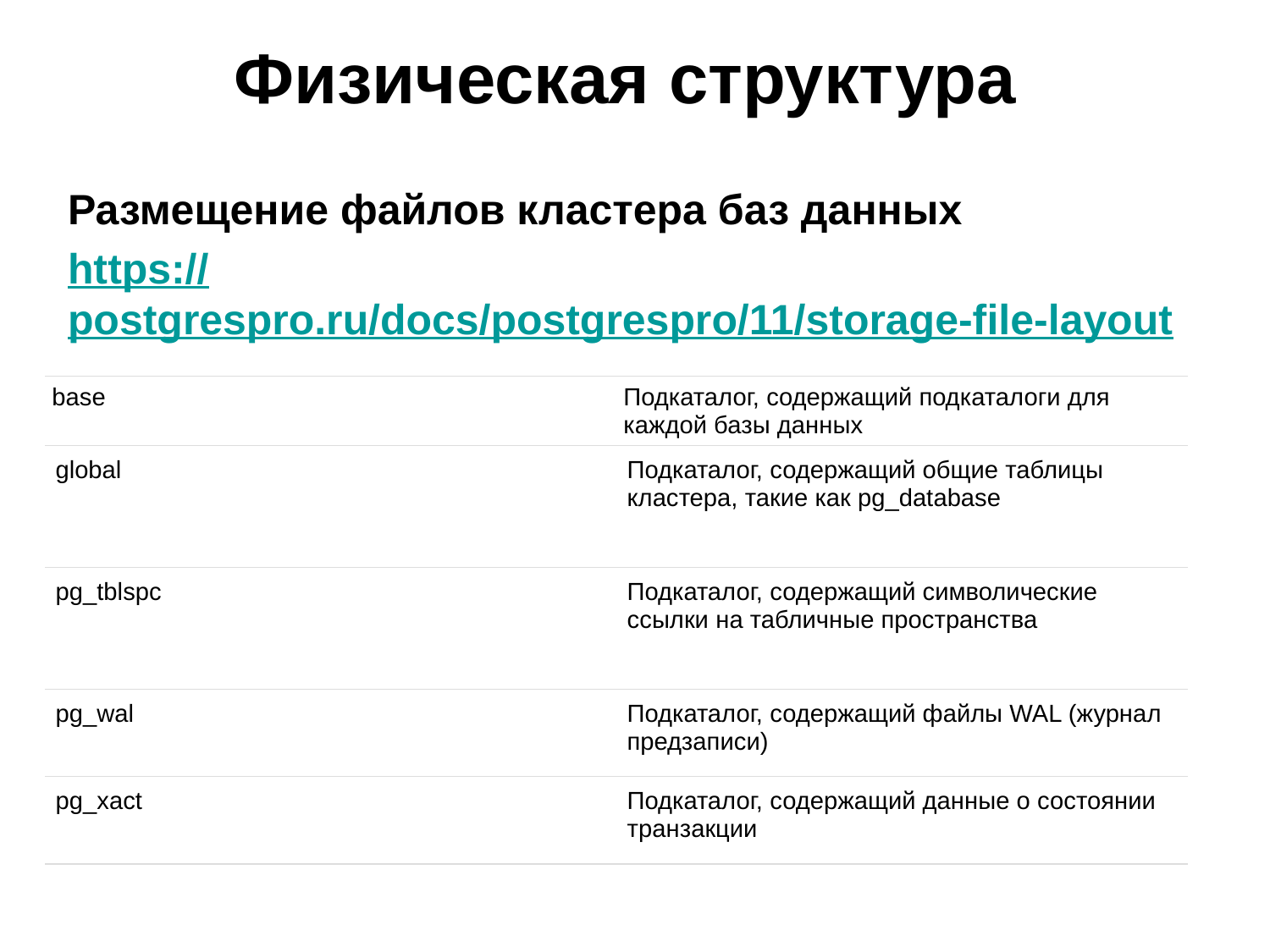

# Физическая структура
Размещение файлов кластера баз данных
https://postgrespro.ru/docs/postgrespro/11/storage-file-layout

| base | Подкаталог, содержащий подкаталоги для каждой базы данных |
| --- | --- |
| global | Подкаталог, содержащий общие таблицы кластера, такие как pg\_database |
| pg\_tblspc | Подкаталог, содержащий символические ссылки на табличные пространства |
| pg\_wal | Подкаталог, содержащий файлы WAL (журнал предзаписи) |
| pg\_xact | Подкаталог, содержащий данные о состоянии транзакции |